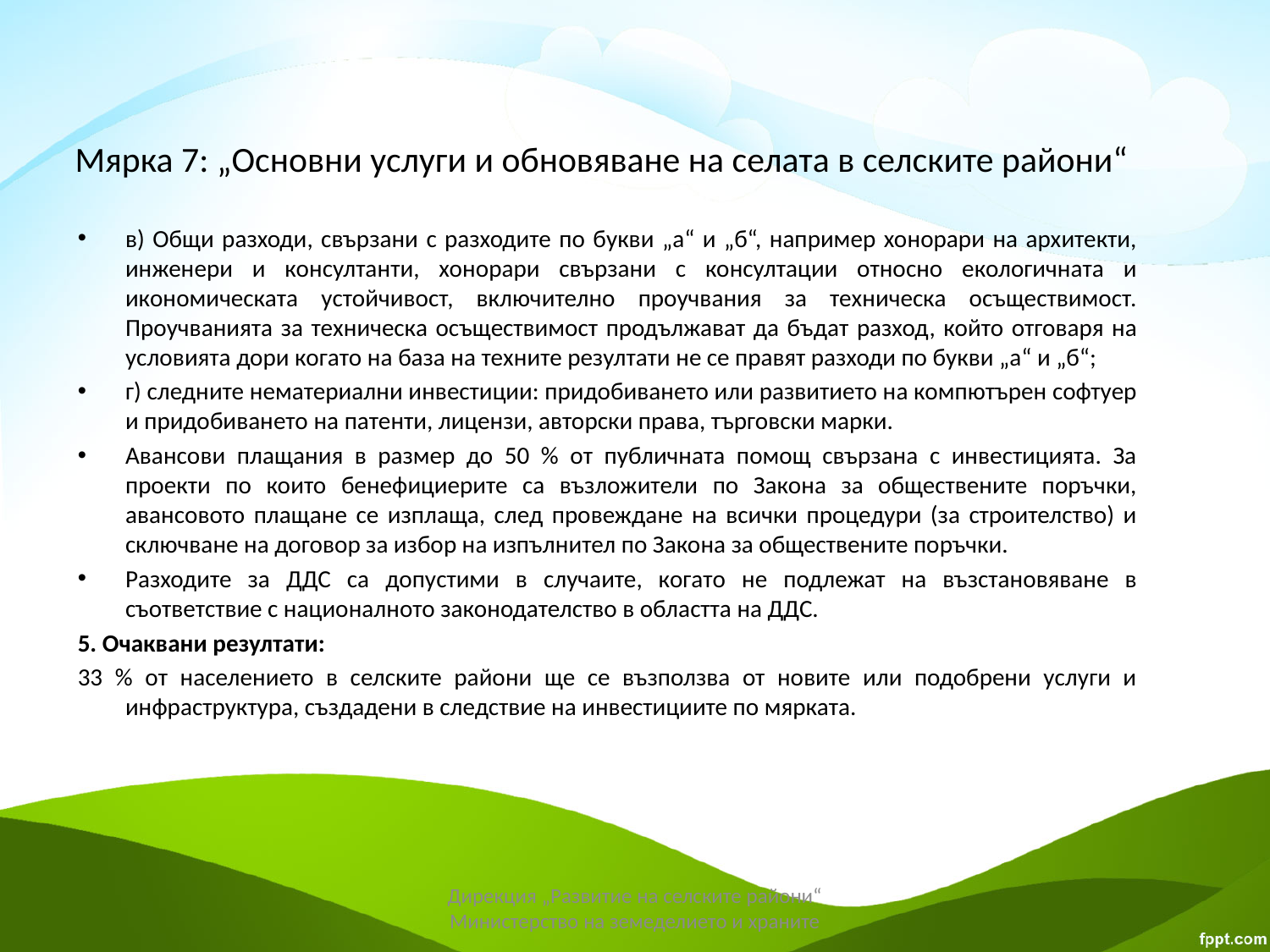

# Мярка 7: „Основни услуги и обновяване на селата в селските райони“
в) Общи разходи, свързани с разходите по букви „а“ и „б“, например хонорари на архитекти, инженери и консултанти, хонорари свързани с консултации относно екологичната и икономическата устойчивост, включително проучвания за техническа осъществимост. Проучванията за техническа осъществимост продължават да бъдат разход, който отговаря на условията дори когато на база на техните резултати не се правят разходи по букви „а“ и „б“;
г) следните нематериални инвестиции: придобиването или развитието на компютърен софтуер и придобиването на патенти, лицензи, авторски права, търговски марки.
Авансови плащания в размер до 50 % от публичната помощ свързана с инвестицията. За проекти по които бенефициерите са възложители по Закона за обществените поръчки, авансовото плащане се изплаща, след провеждане на всички процедури (за строителство) и сключване на договор за избор на изпълнител по Закона за обществените поръчки.
Разходите за ДДС са допустими в случаите, когато не подлежат на възстановяване в съответствие с националното законодателство в областта на ДДС.
5. Очаквани резултати:
33 % от населението в селските райони ще се възползва от новите или подобрени услуги и инфраструктура, създадени в следствие на инвестициите по мярката.

Дирекция „Развитие на селските райони“ Министерство на земеделието и храните